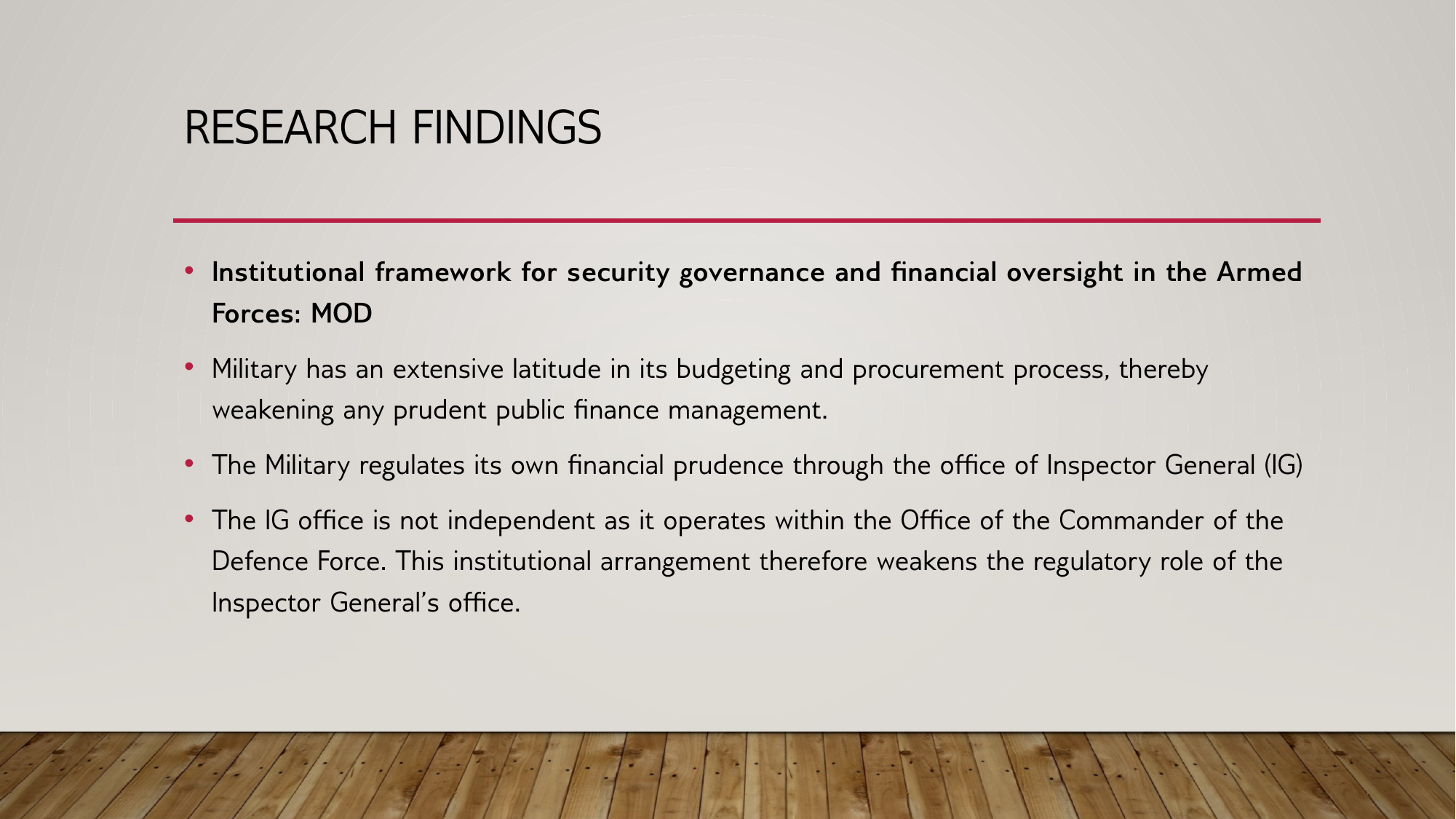

# Research findings
Institutional framework for security governance and financial oversight in the Armed Forces: MOD
Military has an extensive latitude in its budgeting and procurement process, thereby weakening any prudent public finance management.
The Military regulates its own financial prudence through the office of Inspector General (IG)
The IG office is not independent as it operates within the Office of the Commander of the Defence Force. This institutional arrangement therefore weakens the regulatory role of the Inspector General’s office.